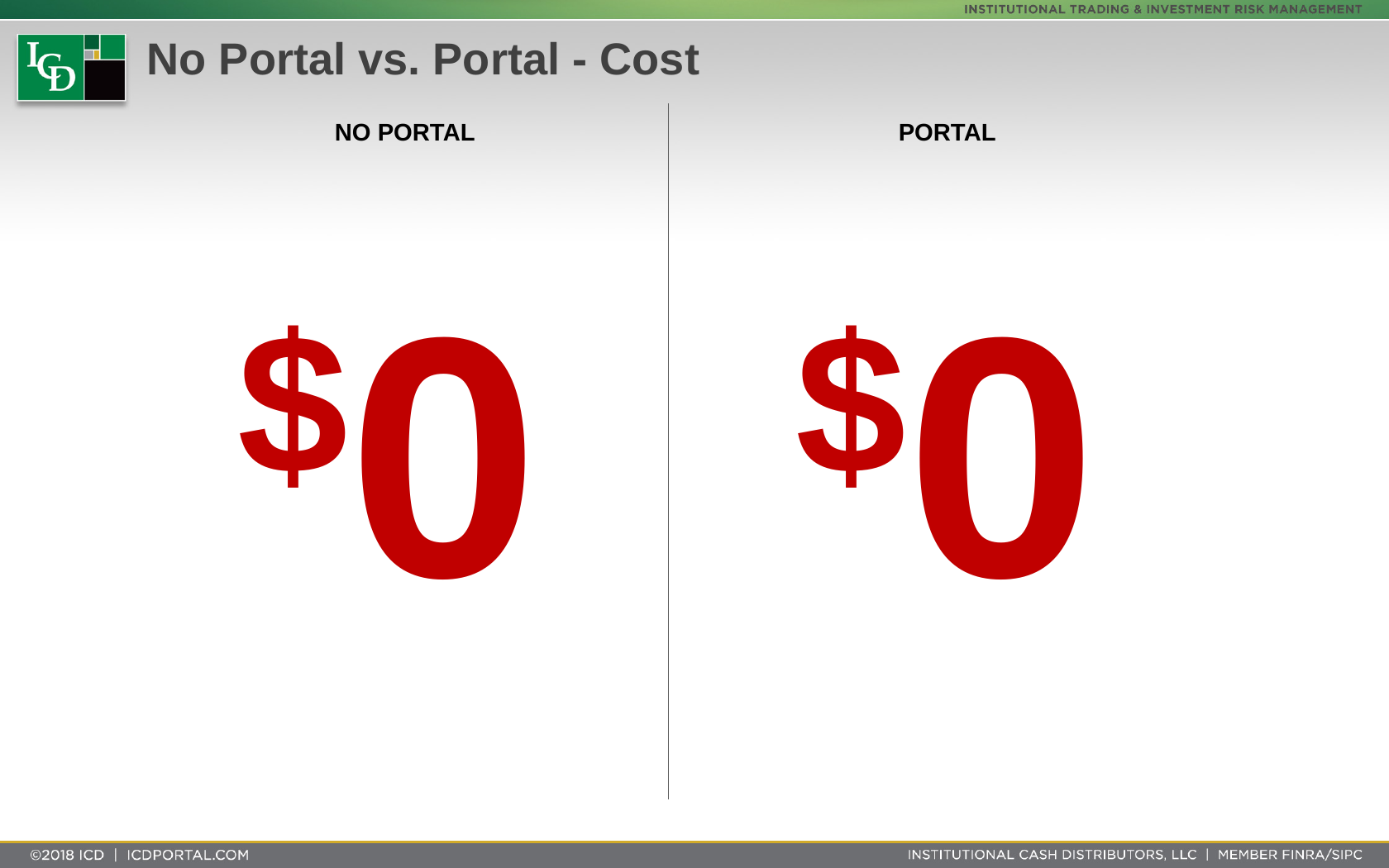

# No Portal vs. Portal - Cost
NO PORTAL
PORTAL
$0
$0